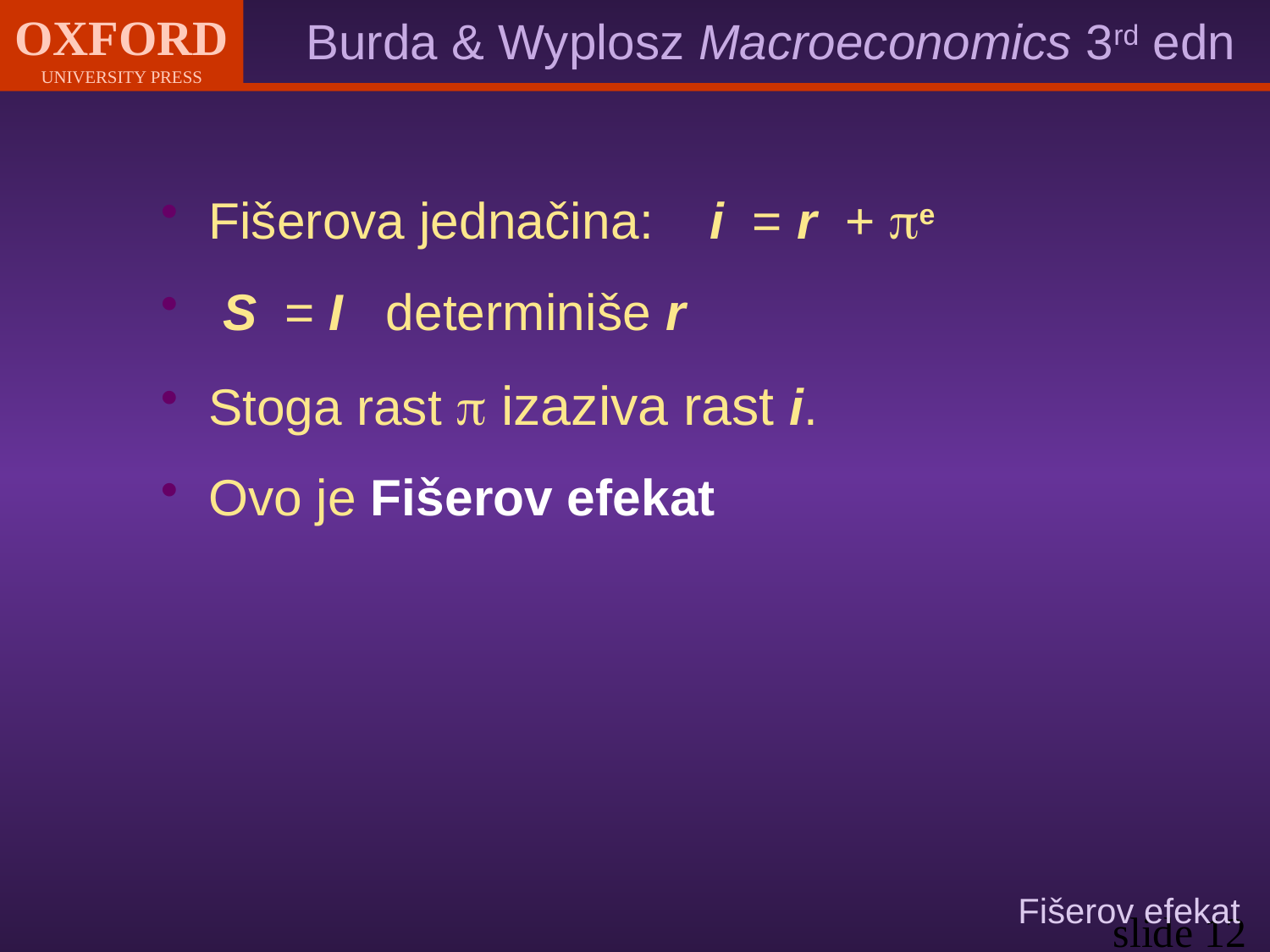

Fišerova jednačina:    i  = r  + πe
 S  = I   determiniše r
Stoga rast π izaziva rast i.
Ovo je Fišerov efekat
# Fišerov efekat
slide 12